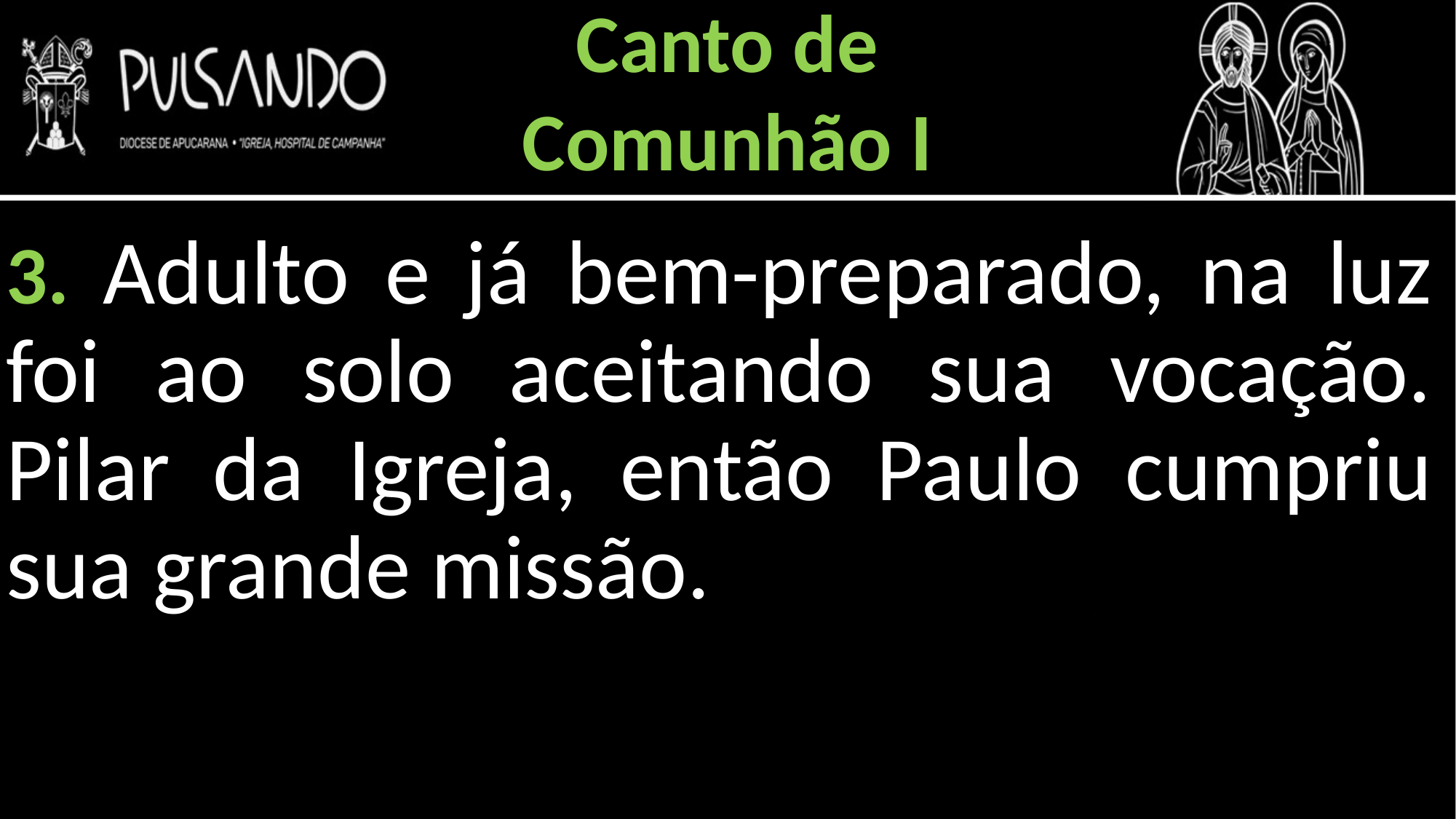

Canto de
Comunhão I
3. Adulto e já bem-preparado, na luz foi ao solo aceitando sua vocação. Pilar da Igreja, então Paulo cumpriu sua grande missão.